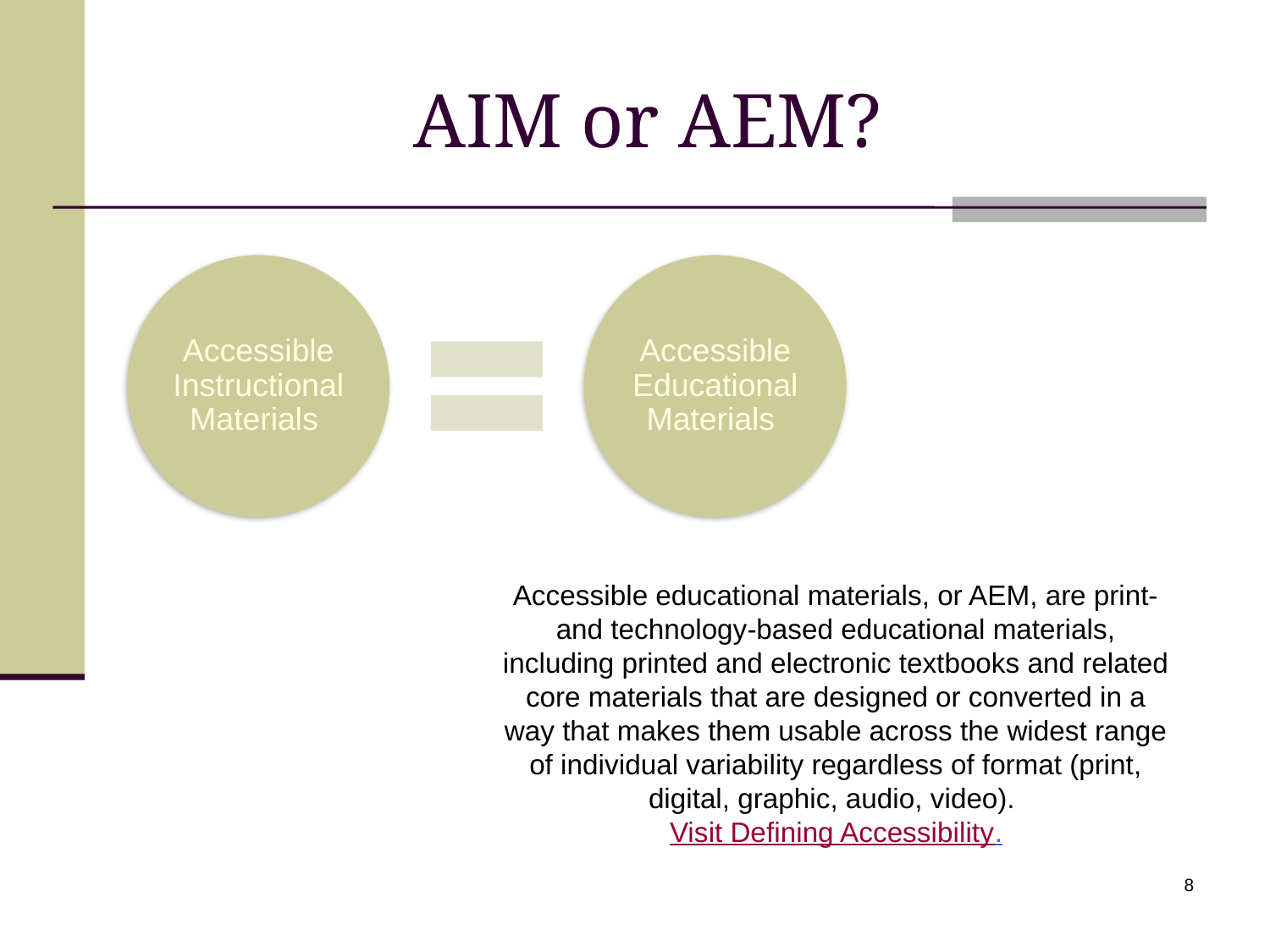

# AIM or AEM?
Accessible Instructional Materials

Accessible Educational Materials
Accessible educational materials, or AEM, are print- and technology-based educational materials, including printed and electronic textbooks and related core materials that are designed or converted in a way that makes them usable across the widest range of individual variability regardless of format (print, digital, graphic, audio, video). Visit Defining Accessibility.
8